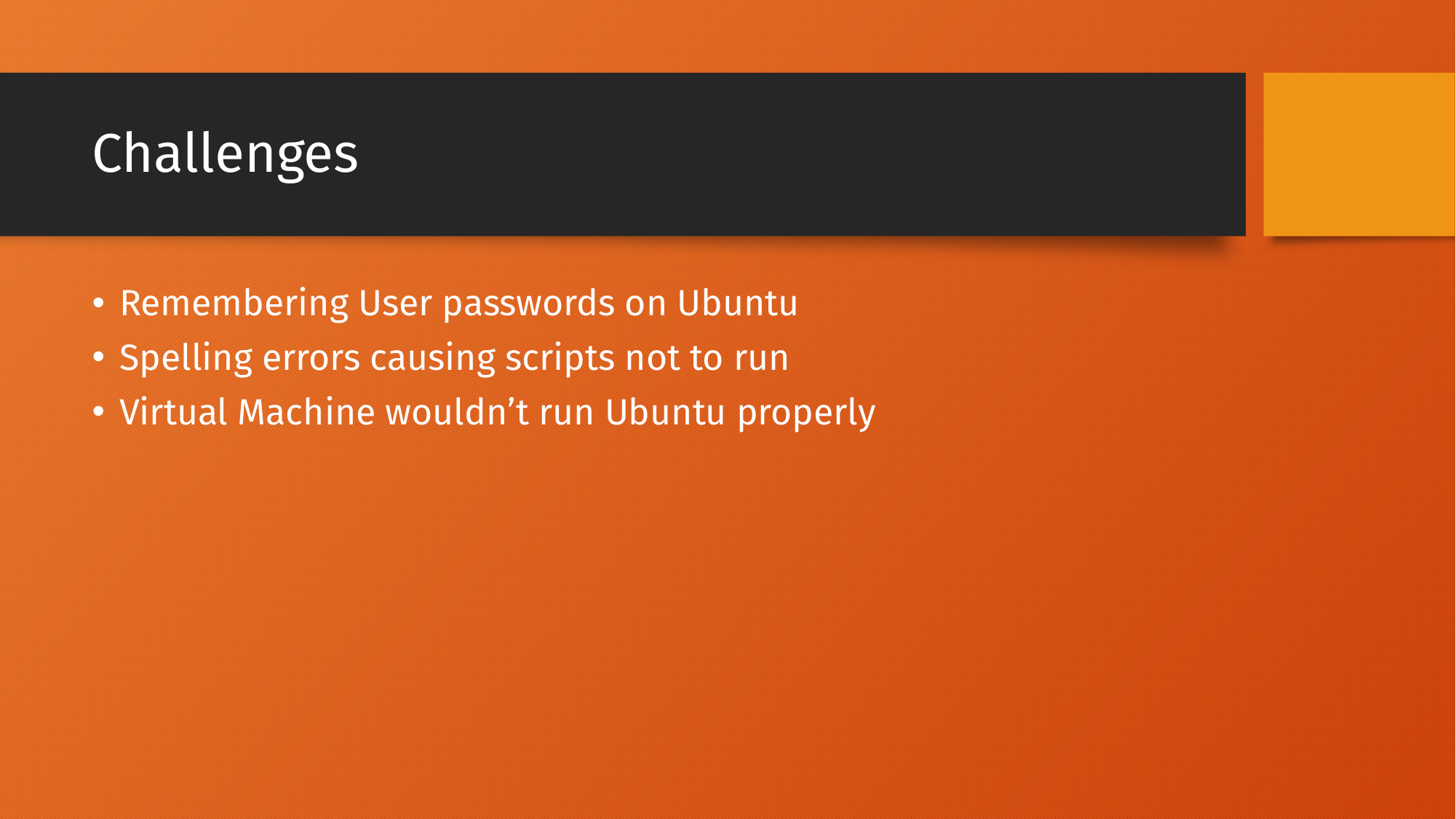

# Challenges
Remembering User passwords on Ubuntu
Spelling errors causing scripts not to run
Virtual Machine wouldn’t run Ubuntu properly